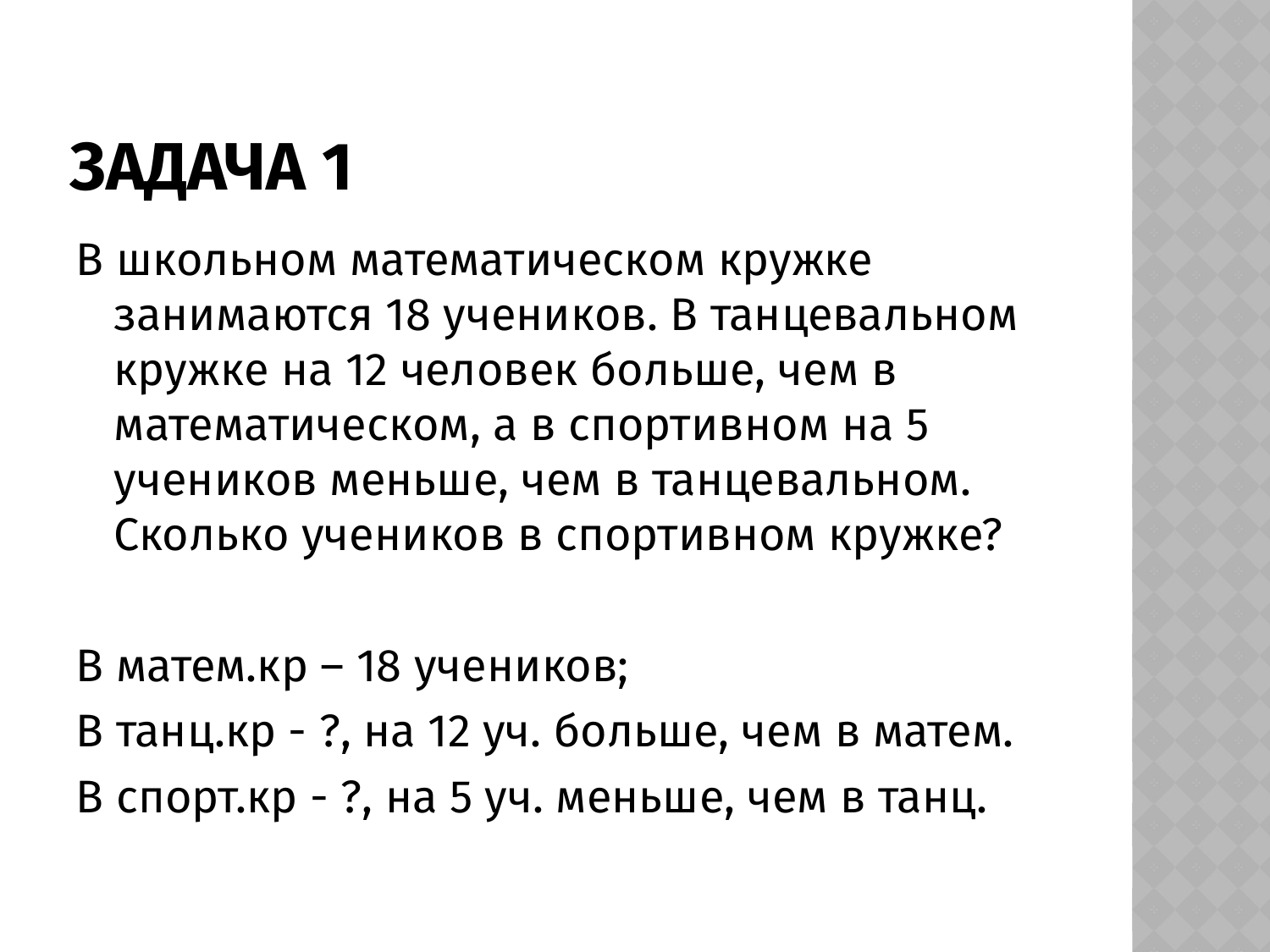

# Задача 1
В школьном математическом кружке занимаются 18 учеников. В танцевальном кружке на 12 человек больше, чем в математическом, а в спортивном на 5 учеников меньше, чем в танцевальном. Сколько учеников в спортивном кружке?

В матем.кр – 18 учеников;
В танц.кр - ?, на 12 уч. больше, чем в матем.
В спорт.кр - ?, на 5 уч. меньше, чем в танц.